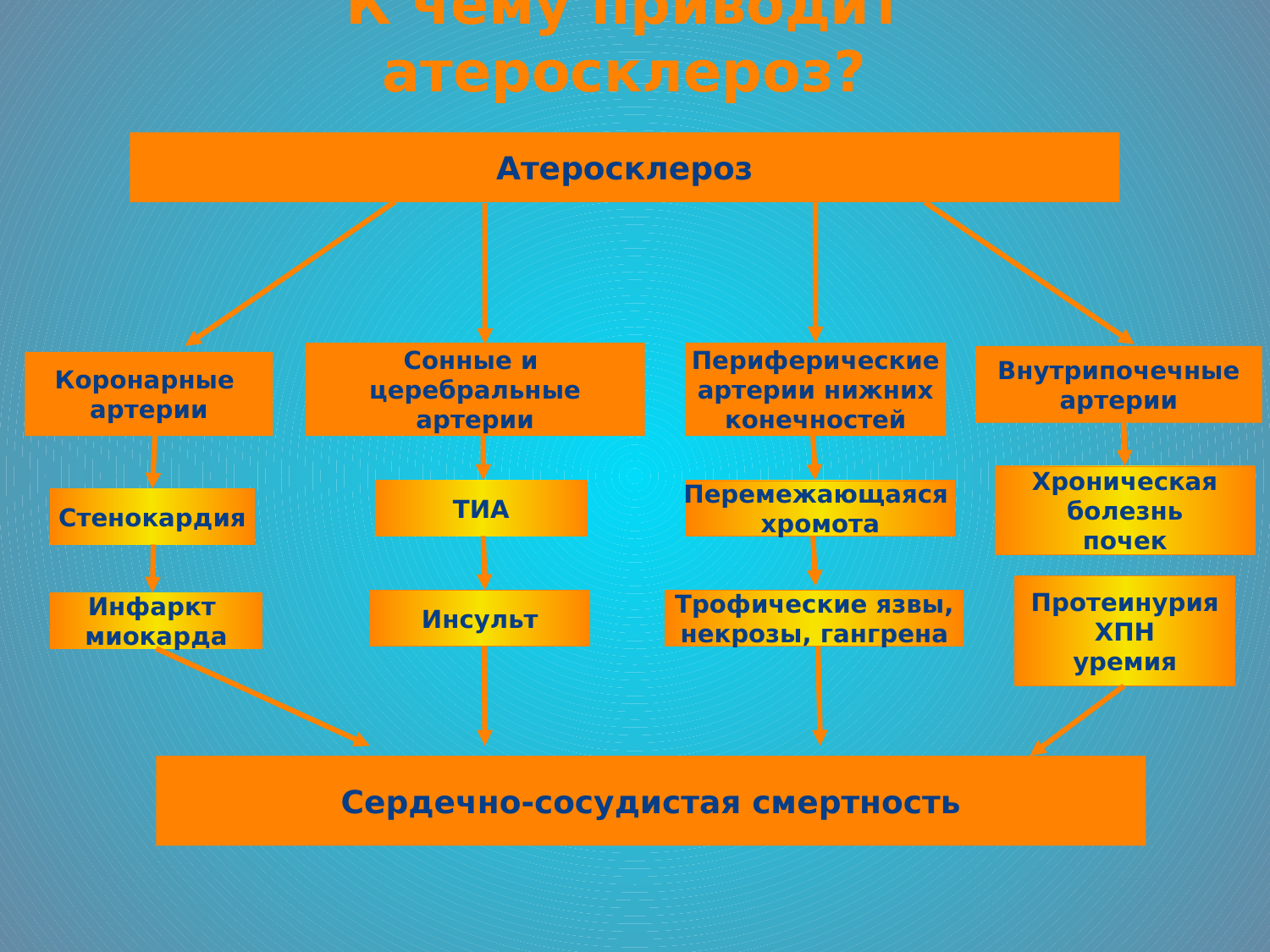

К чему приводит атеросклероз?
Атеросклероз

Сонные и
церебральные
артерии
Периферические
артерии нижних
конечностей
Внутрипочечные
артерии
Коронарные
артерии

Хроническая
болезнь
почек

ТИА
Перемежающаяся
хромота
Стенокардия

Протеинурия
ХПН
уремия

Трофические язвы,
некрозы, гангрена

Инсульт

Инфаркт
миокарда

Сердечно-сосудистая смертность